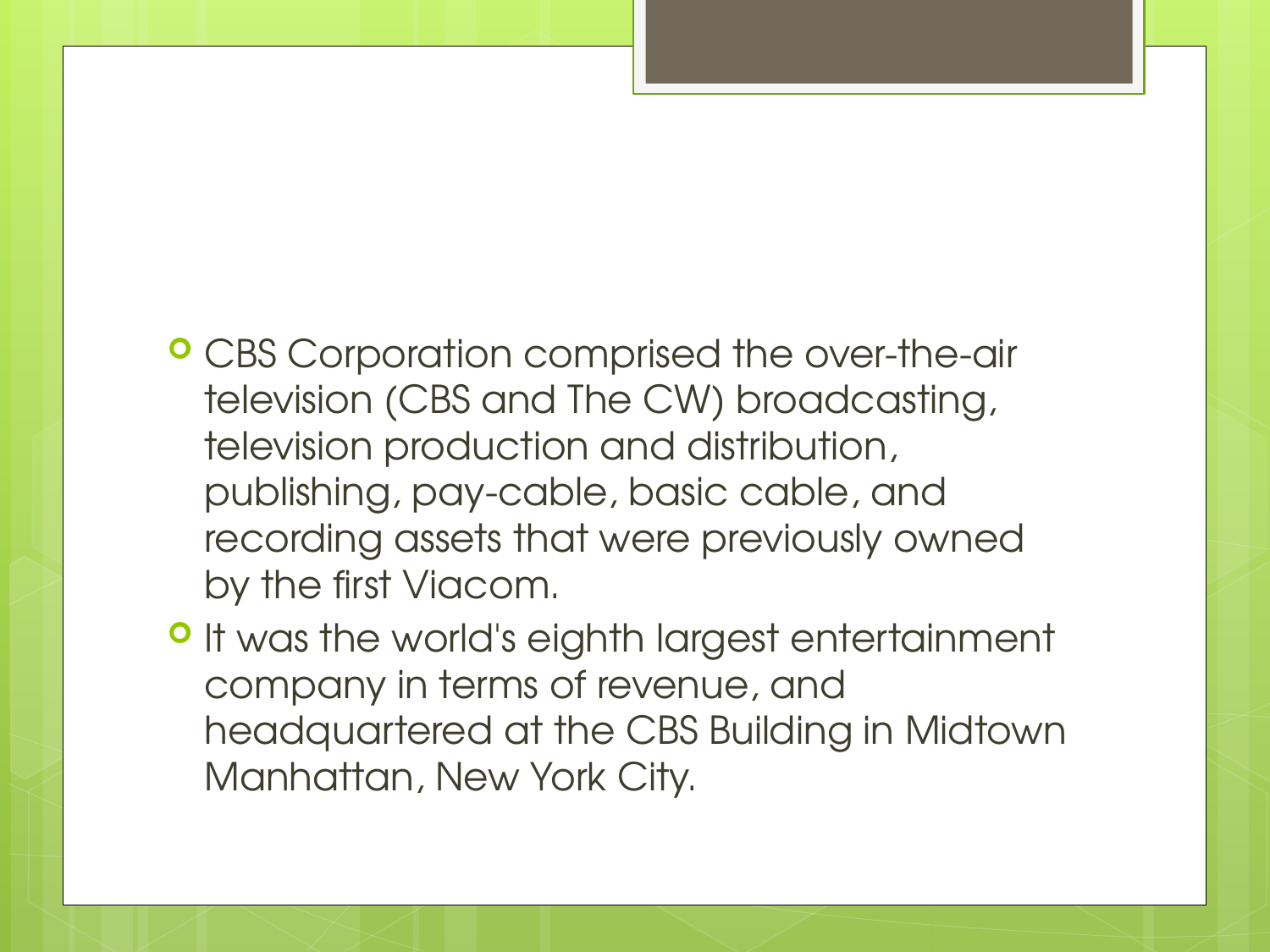

#
CBS Corporation comprised the over-the-air television (CBS and The CW) broadcasting, television production and distribution, publishing, pay-cable, basic cable, and recording assets that were previously owned by the first Viacom.
It was the world's eighth largest entertainment company in terms of revenue, and headquartered at the CBS Building in Midtown Manhattan, New York City.